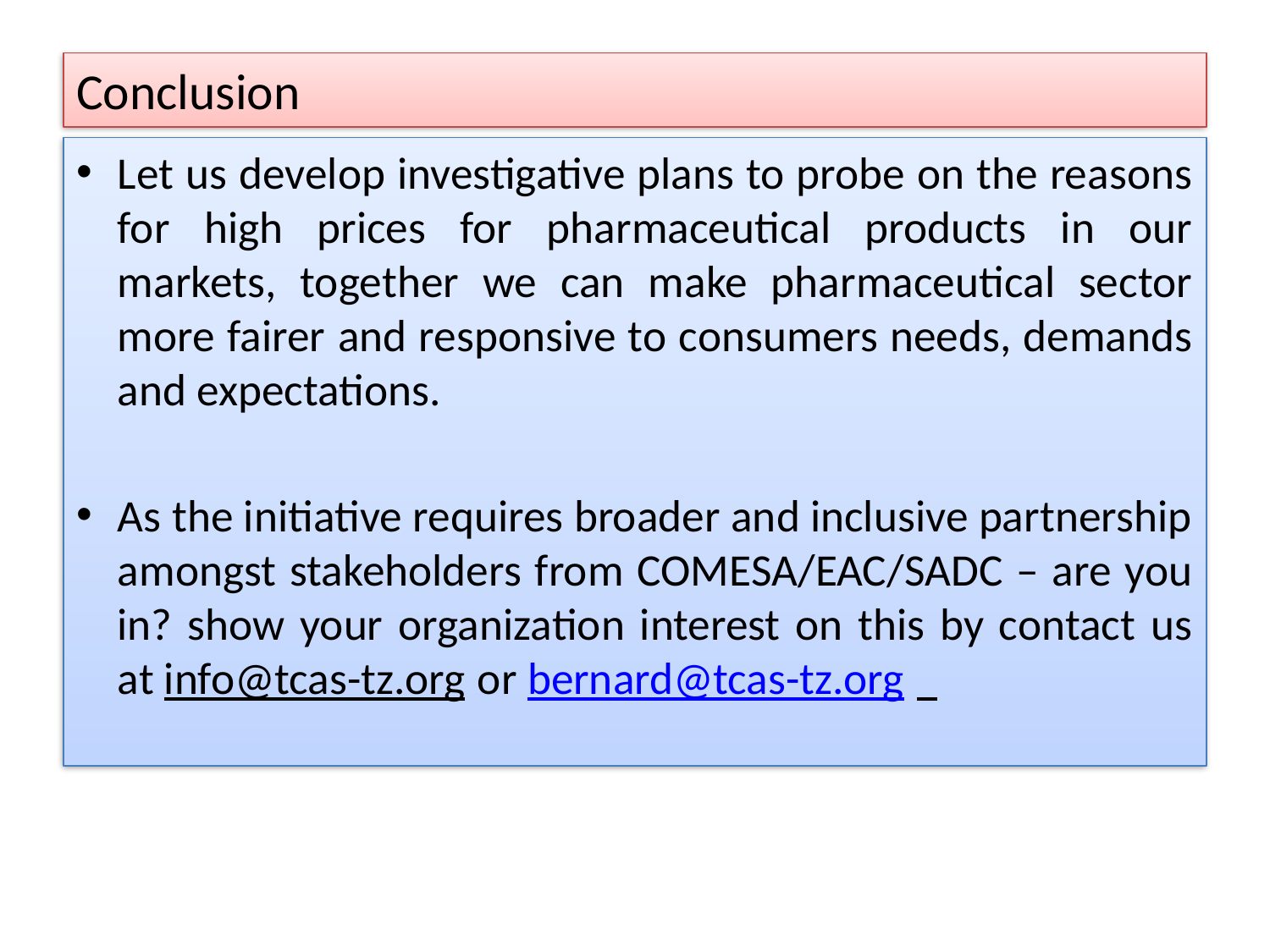

# Conclusion
Let us develop investigative plans to probe on the reasons for high prices for pharmaceutical products in our markets, together we can make pharmaceutical sector more fairer and responsive to consumers needs, demands and expectations.

As the initiative requires broader and inclusive partnership amongst stakeholders from COMESA/EAC/SADC – are you in? show your organization interest on this by contact us at info@tcas-tz.org or bernard@tcas-tz.org